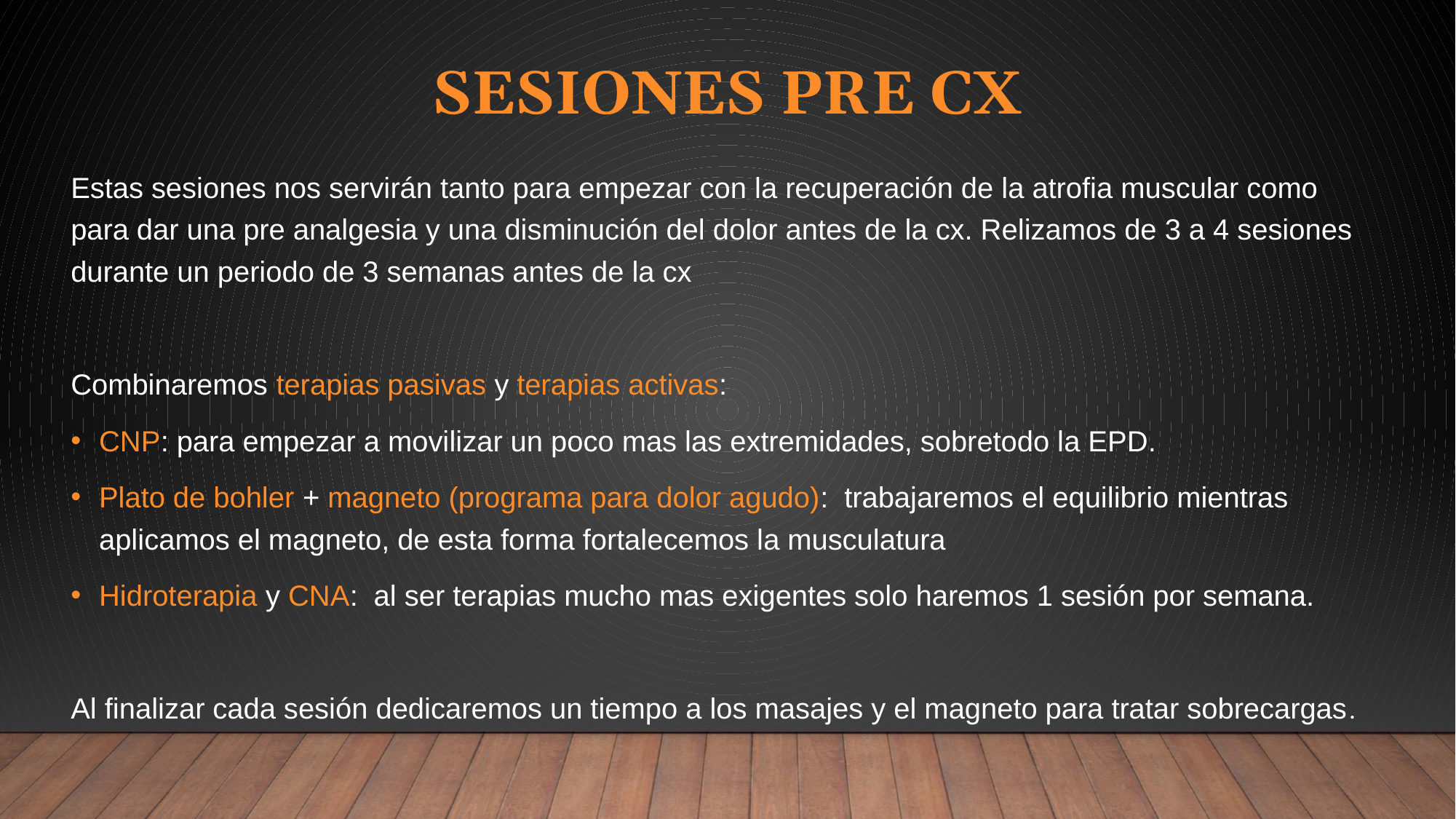

# SESIONES PRE CX
Estas sesiones nos servirán tanto para empezar con la recuperación de la atrofia muscular como para dar una pre analgesia y una disminución del dolor antes de la cx. Relizamos de 3 a 4 sesiones durante un periodo de 3 semanas antes de la cx

Combinaremos terapias pasivas y terapias activas:
CNP: para empezar a movilizar un poco mas las extremidades, sobretodo la EPD.
Plato de bohler + magneto (programa para dolor agudo):  trabajaremos el equilibrio mientras aplicamos el magneto, de esta forma fortalecemos la musculatura
Hidroterapia y CNA:  al ser terapias mucho mas exigentes solo haremos 1 sesión por semana.

Al finalizar cada sesión dedicaremos un tiempo a los masajes y el magneto para tratar sobrecargas.